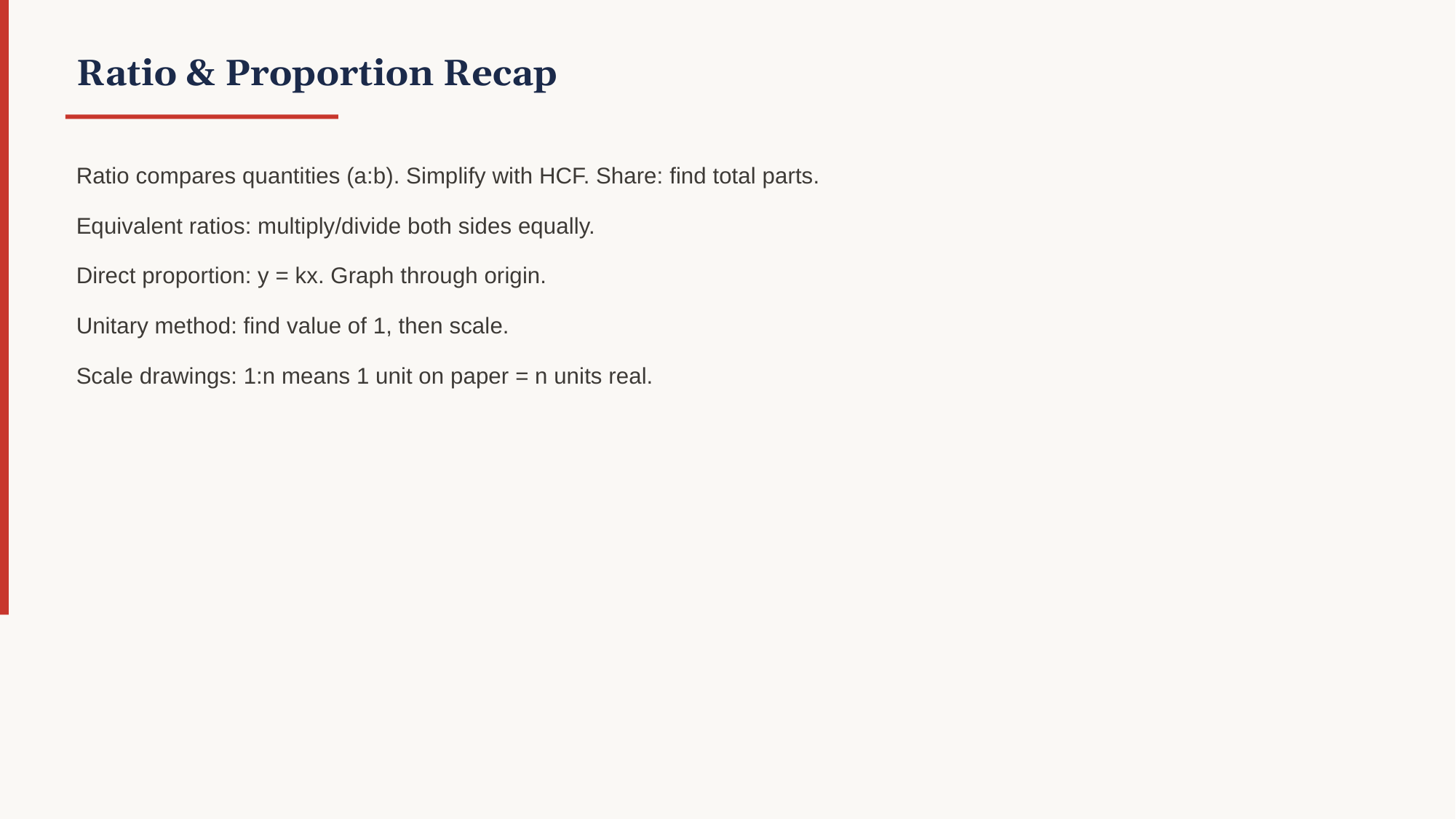

Ratio & Proportion Recap

Ratio compares quantities (a:b). Simplify with HCF. Share: find total parts.
Equivalent ratios: multiply/divide both sides equally.
Direct proportion: y = kx. Graph through origin.
Unitary method: find value of 1, then scale.
Scale drawings: 1:n means 1 unit on paper = n units real.